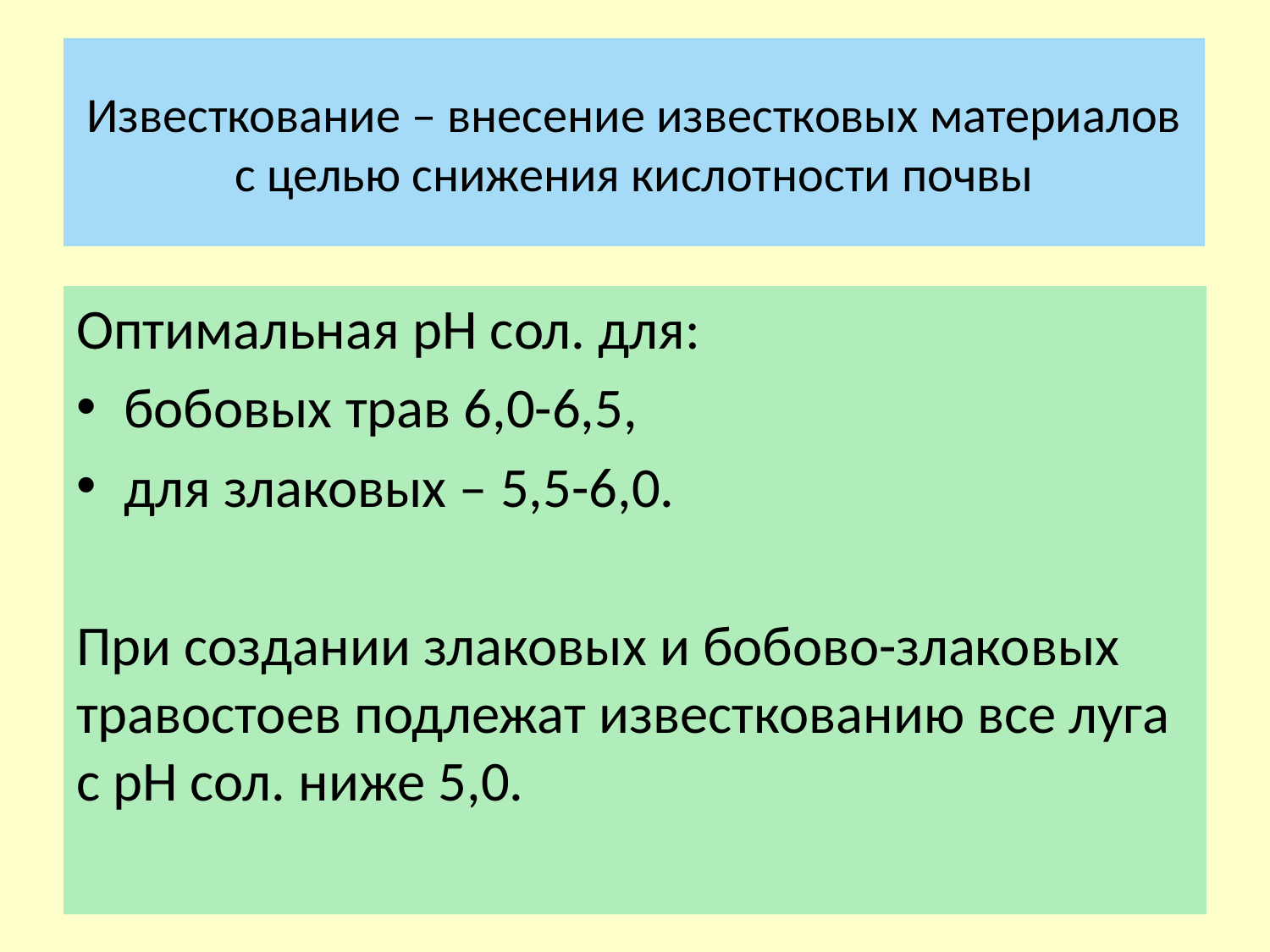

# Известкование – внесение известковых материалов с целью снижения кислотности почвы
Оптимальная рН сол. для:
бобовых трав 6,0-6,5,
для злаковых – 5,5-6,0.

При создании злаковых и бобово-злаковых травостоев подлежат известкованию все луга с рН сол. ниже 5,0.